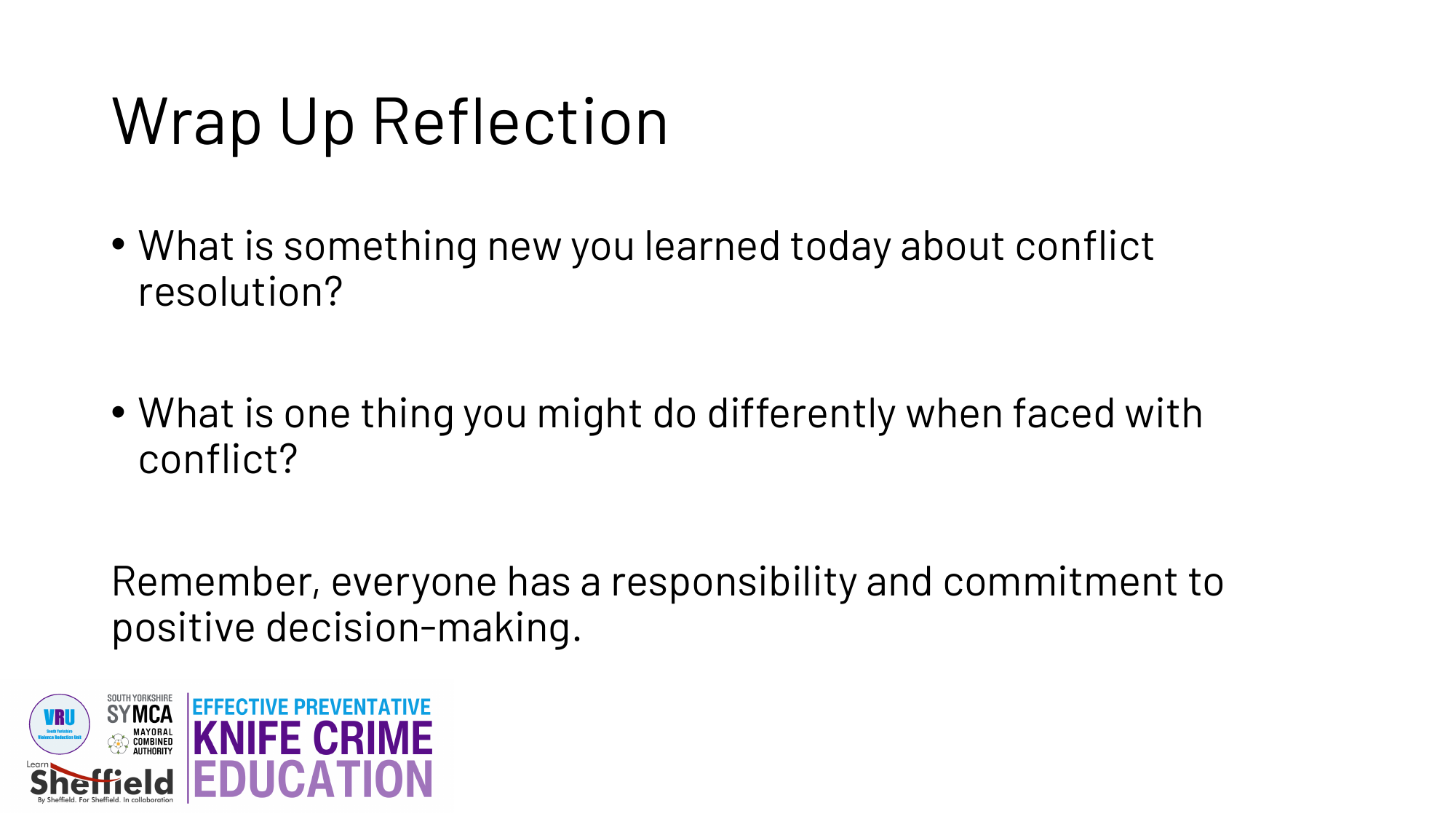

# Wrap Up Reflection
What is something new you learned today about conflict resolution?

What is one thing you might do differently when faced with conflict?

Remember, everyone has a responsibility and commitment to positive decision-making.